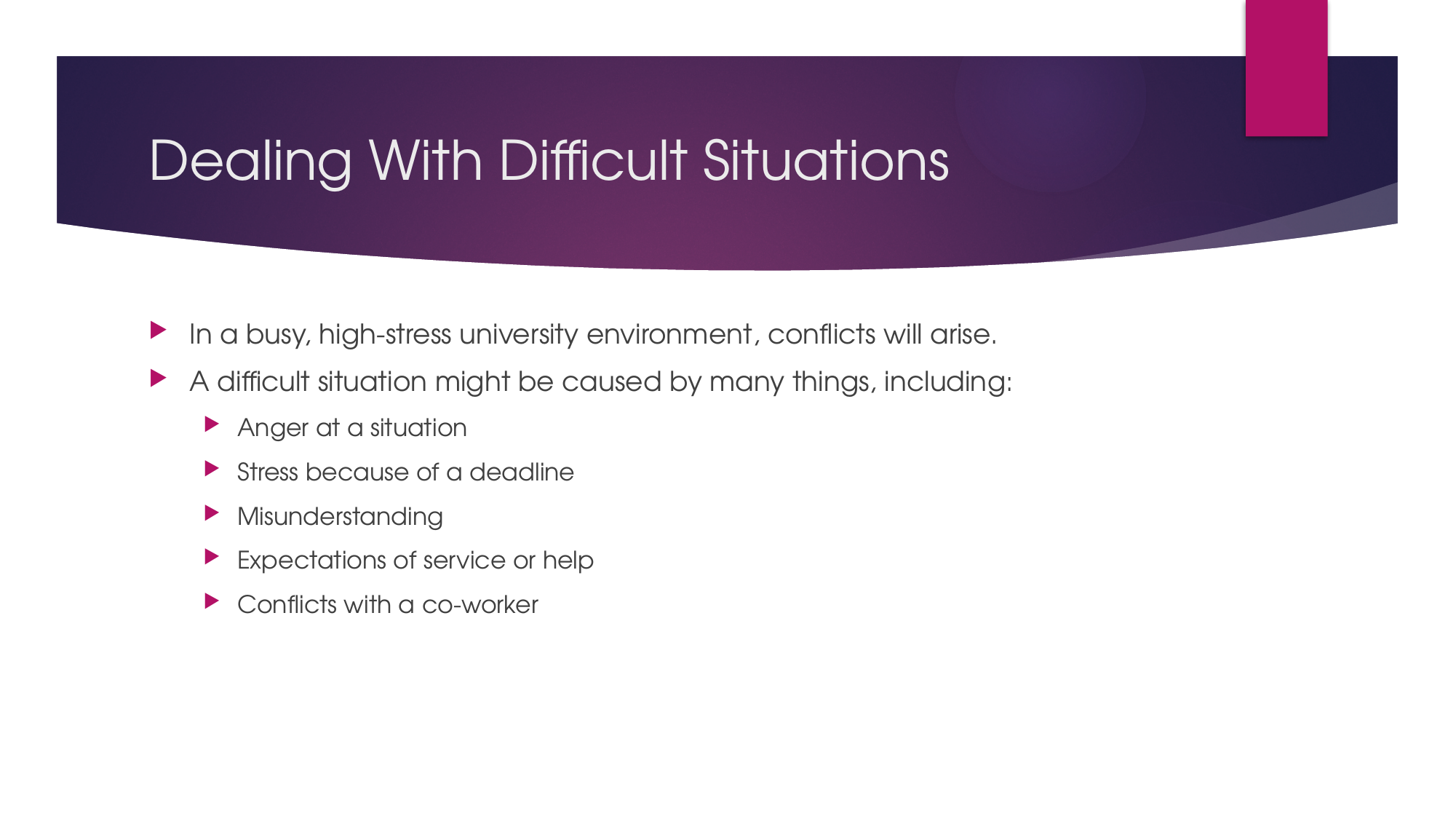

# Dealing With Difficult Situations
In a busy, high-stress university environment, conflicts will arise.
A difficult situation might be caused by many things, including:
Anger at a situation
Stress because of a deadline
Misunderstanding
Expectations of service or help
Conflicts with a co-worker